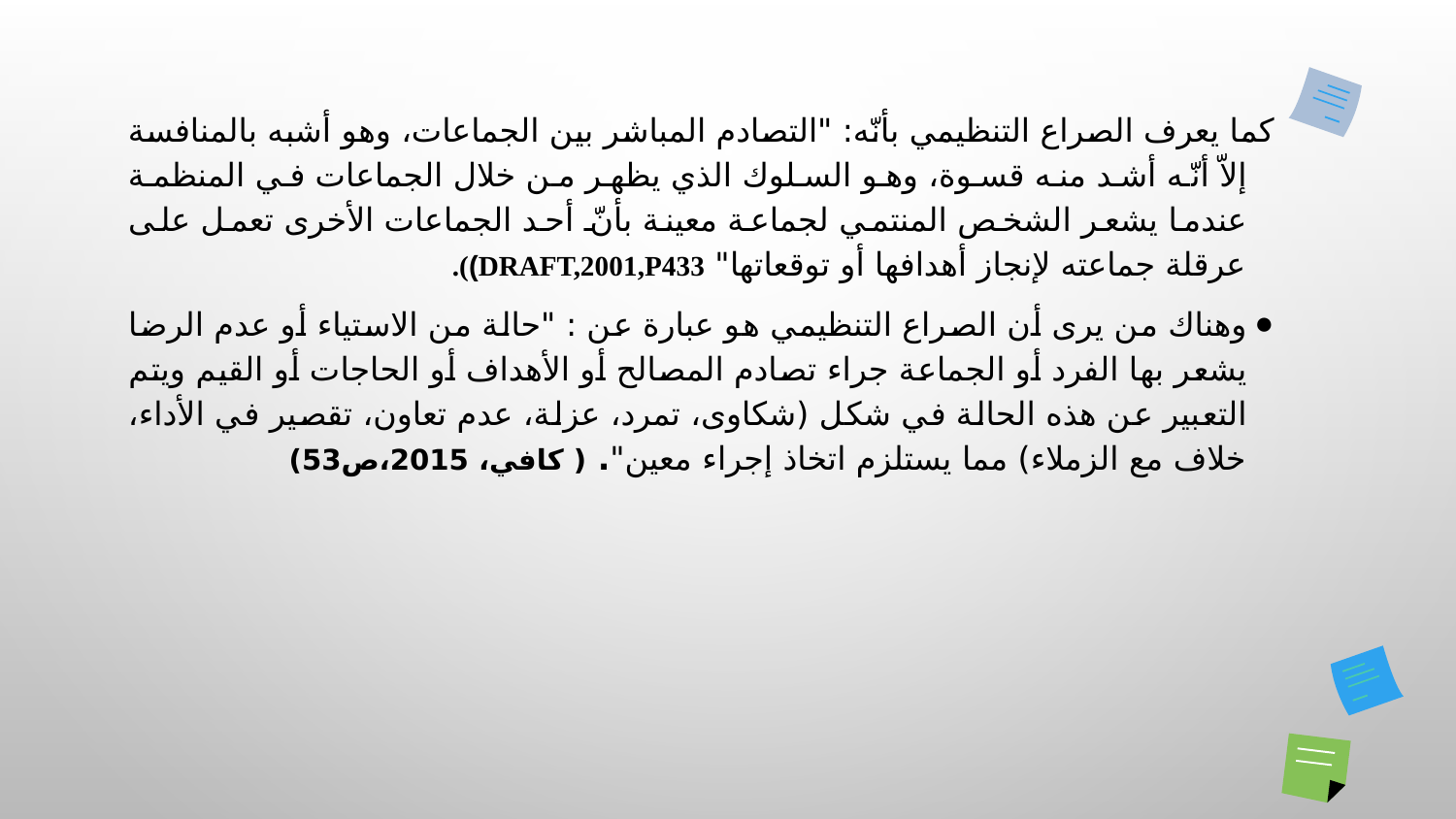

كما يعرف الصراع التنظيمي بأنّه: "التصادم المباشر بين الجماعات، وهو أشبه بالمنافسة إلاّ أنّه أشد منه قسوة، وهو السلوك الذي يظهر من خلال الجماعات في المنظمة عندما يشعر الشخص المنتمي لجماعة معينة بأنّ أحد الجماعات الأخرى تعمل على عرقلة جماعته لإنجاز أهدافها أو توقعاتها" Draft,2001,p433)).
وهناك من يرى أن الصراع التنظيمي هو عبارة عن : "حالة من الاستياء أو عدم الرضا يشعر بها الفرد أو الجماعة جراء تصادم المصالح أو الأهداف أو الحاجات أو القيم ويتم التعبير عن هذه الحالة في شكل (شكاوى، تمرد، عزلة، عدم تعاون، تقصير في الأداء، خلاف مع الزملاء) مما يستلزم اتخاذ إجراء معين". ( كافي، 2015،ص53)